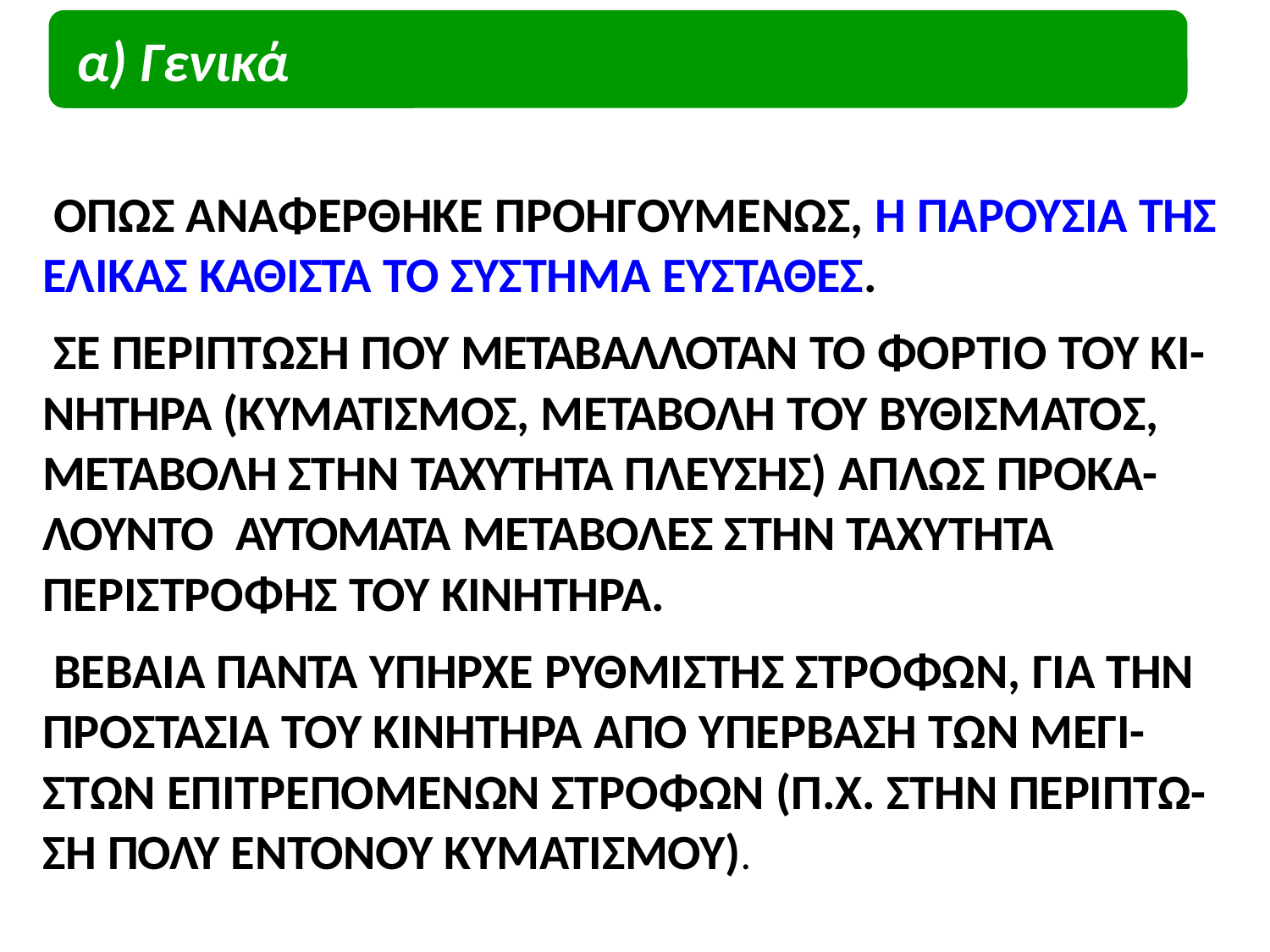

# α) Γενικά
ΟΠΩΣ ΑΝΑΦΕΡΘΗΚΕ ΠΡΟΗΓΟΥΜΕΝΩΣ, Η ΠΑΡΟΥΣΙΑ ΤΗΣ ΕΛΙΚΑΣ ΚΑΘΙΣΤΑ ΤΟ ΣΥΣΤΗΜΑ ΕΥΣΤΑΘΕΣ.
ΣΕ ΠΕΡΙΠΤΩΣΗ ΠΟΥ ΜΕΤΑΒΑΛΛΟΤΑΝ ΤΟ ΦΟΡΤΙΟ ΤΟΥ ΚΙ- ΝΗΤΗΡΑ (ΚΥΜΑΤΙΣΜΟΣ, ΜΕΤΑΒΟΛΗ ΤΟΥ ΒΥΘΙΣΜΑΤΟΣ, ΜΕΤΑΒΟΛΗ ΣΤΗΝ ΤΑΧΥΤΗΤΑ ΠΛΕΥΣΗΣ) ΑΠΛΩΣ ΠΡΟΚΑ- ΛΟΥΝΤΟ  ΑΥΤΟΜΑΤΑ ΜΕΤΑΒΟΛΕΣ ΣΤΗΝ ΤΑΧΥΤΗΤΑ ΠΕΡΙΣΤΡΟΦΗΣ ΤΟΥ ΚΙΝΗΤΗΡΑ.
ΒΕΒΑΙΑ ΠΑΝΤΑ ΥΠΗΡΧΕ ΡΥΘΜΙΣΤΗΣ ΣΤΡΟΦΩΝ, ΓΙΑ ΤΗΝ ΠΡΟΣΤΑΣΙΑ ΤΟΥ ΚΙΝΗΤΗΡΑ ΑΠΟ ΥΠΕΡΒΑΣΗ ΤΩΝ ΜΕΓΙ- ΣΤΩΝ ΕΠΙΤΡΕΠΟΜΕΝΩΝ ΣΤΡΟΦΩΝ (Π.Χ. ΣΤΗΝ ΠΕΡΙΠΤΩ- ΣΗ ΠΟΛΥ ΕΝΤΟΝΟΥ ΚΥΜΑΤΙΣΜΟΥ).